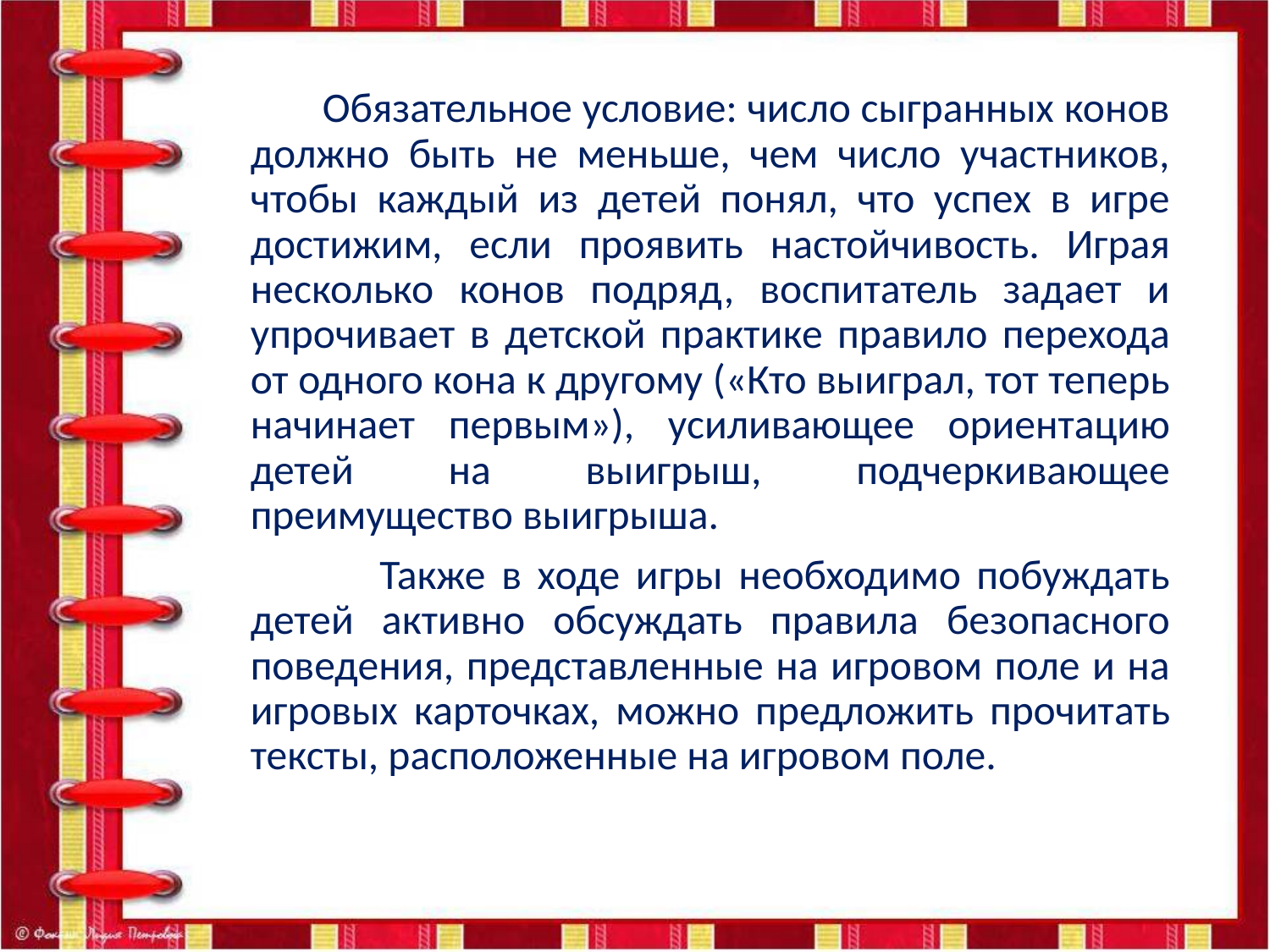

Обязательное условие: число сыгранных конов должно быть не меньше, чем число участников, чтобы каждый из детей понял, что успех в игре достижим, если проявить настойчивость. Играя несколько конов подряд, воспитатель задает и упрочивает в детской практике правило перехода от одного кона к другому («Кто выиграл, тот теперь начинает первым»), усиливающее ориентацию детей на выигрыш, подчеркивающее преимущество выигрыша.
          Также в ходе игры необходимо побуждать детей активно обсуждать правила безопасного поведения, представленные на игровом поле и на игровых карточках, можно предложить прочитать тексты, расположенные на игровом поле.